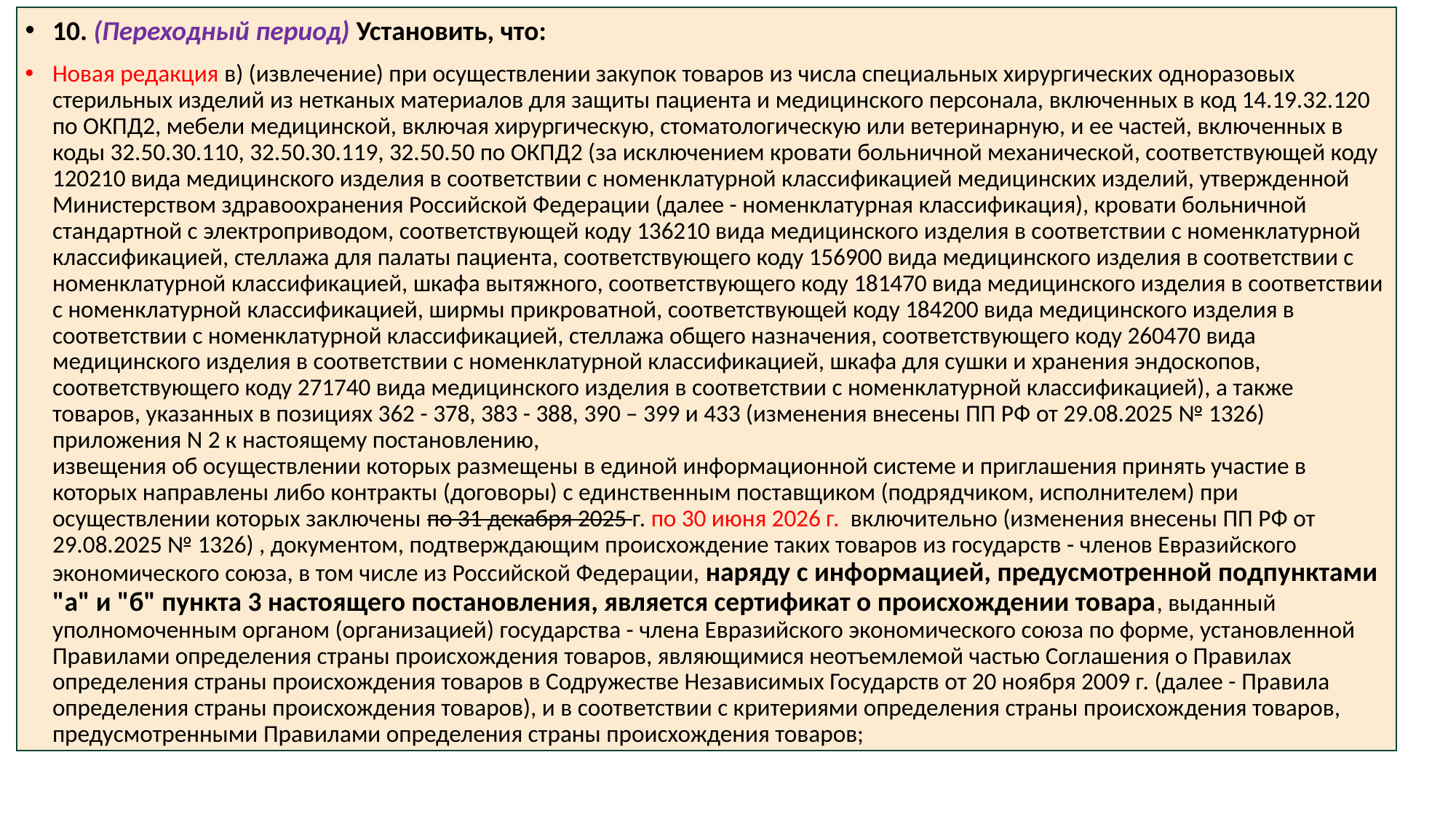

10. (Переходный период) Установить, что:
Новая редакция в) (извлечение) при осуществлении закупок товаров из числа специальных хирургических одноразовых стерильных изделий из нетканых материалов для защиты пациента и медицинского персонала, включенных в код 14.19.32.120 по ОКПД2, мебели медицинской, включая хирургическую, стоматологическую или ветеринарную, и ее частей, включенных в коды 32.50.30.110, 32.50.30.119, 32.50.50 по ОКПД2 (за исключением кровати больничной механической, соответствующей коду 120210 вида медицинского изделия в соответствии с номенклатурной классификацией медицинских изделий, утвержденной Министерством здравоохранения Российской Федерации (далее - номенклатурная классификация), кровати больничной стандартной с электроприводом, соответствующей коду 136210 вида медицинского изделия в соответствии с номенклатурной классификацией, стеллажа для палаты пациента, соответствующего коду 156900 вида медицинского изделия в соответствии с номенклатурной классификацией, шкафа вытяжного, соответствующего коду 181470 вида медицинского изделия в соответствии с номенклатурной классификацией, ширмы прикроватной, соответствующей коду 184200 вида медицинского изделия в соответствии с номенклатурной классификацией, стеллажа общего назначения, соответствующего коду 260470 вида медицинского изделия в соответствии с номенклатурной классификацией, шкафа для сушки и хранения эндоскопов, соответствующего коду 271740 вида медицинского изделия в соответствии с номенклатурной классификацией), а также товаров, указанных в позициях 362 - 378, 383 - 388, 390 – 399 и 433 (изменения внесены ПП РФ от 29.08.2025 № 1326) приложения N 2 к настоящему постановлению,
извещения об осуществлении которых размещены в единой информационной системе и приглашения принять участие в которых направлены либо контракты (договоры) с единственным поставщиком (подрядчиком, исполнителем) при осуществлении которых заключены по 31 декабря 2025 г. по 30 июня 2026 г.  включительно (изменения внесены ПП РФ от 29.08.2025 № 1326) , документом, подтверждающим происхождение таких товаров из государств - членов Евразийского экономического союза, в том числе из Российской Федерации, наряду с информацией, предусмотренной подпунктами "а" и "б" пункта 3 настоящего постановления, является сертификат о происхождении товара, выданный уполномоченным органом (организацией) государства - члена Евразийского экономического союза по форме, установленной Правилами определения страны происхождения товаров, являющимися неотъемлемой частью Соглашения о Правилах определения страны происхождения товаров в Содружестве Независимых Государств от 20 ноября 2009 г. (далее - Правила определения страны происхождения товаров), и в соответствии с критериями определения страны происхождения товаров, предусмотренными Правилами определения страны происхождения товаров;